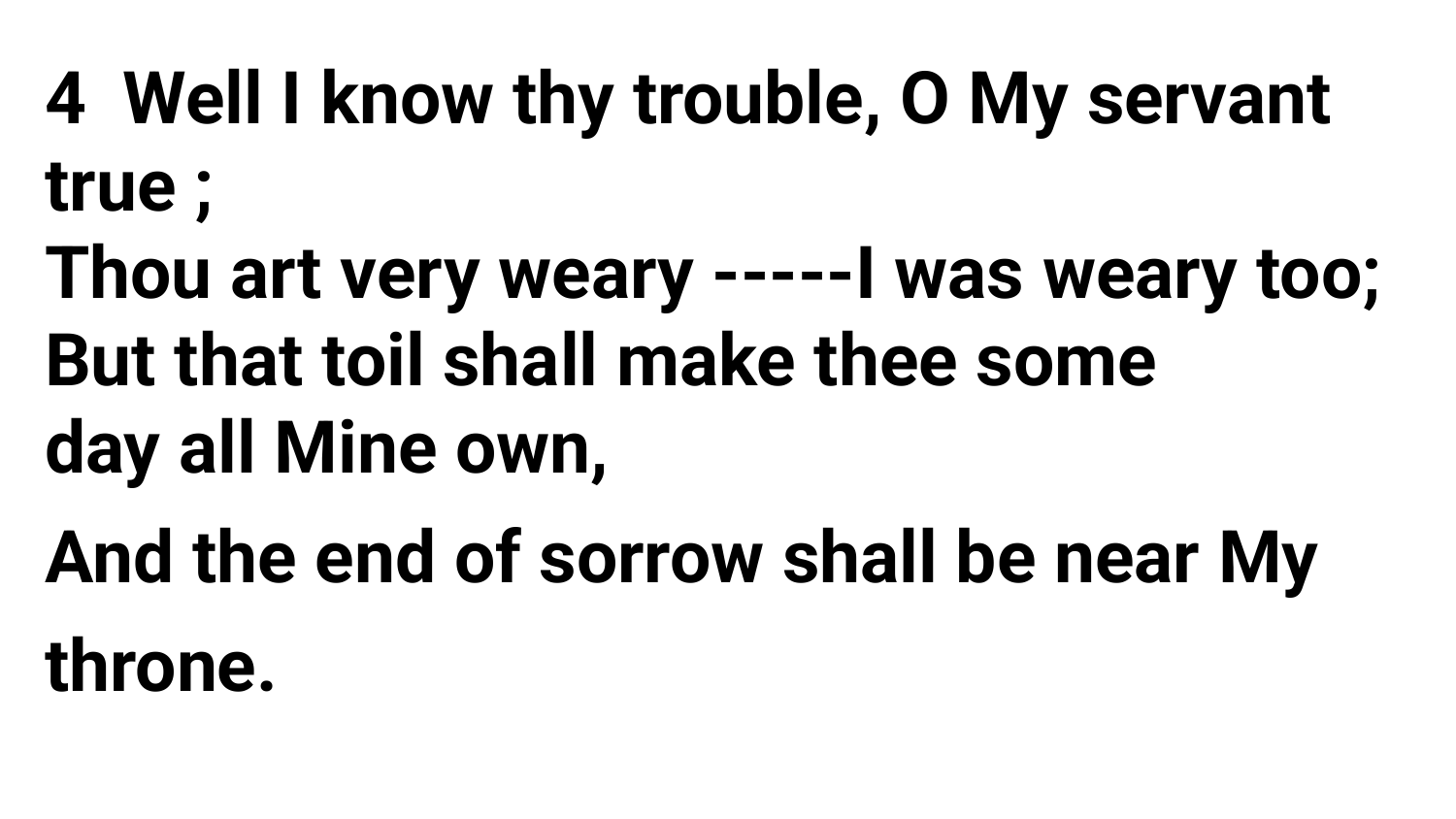

4  Well I know thy trouble, O My servant true ;
Thou art very weary -----I was weary too;
But that toil shall make thee some
day all Mine own,
And the end of sorrow shall be near My throne.